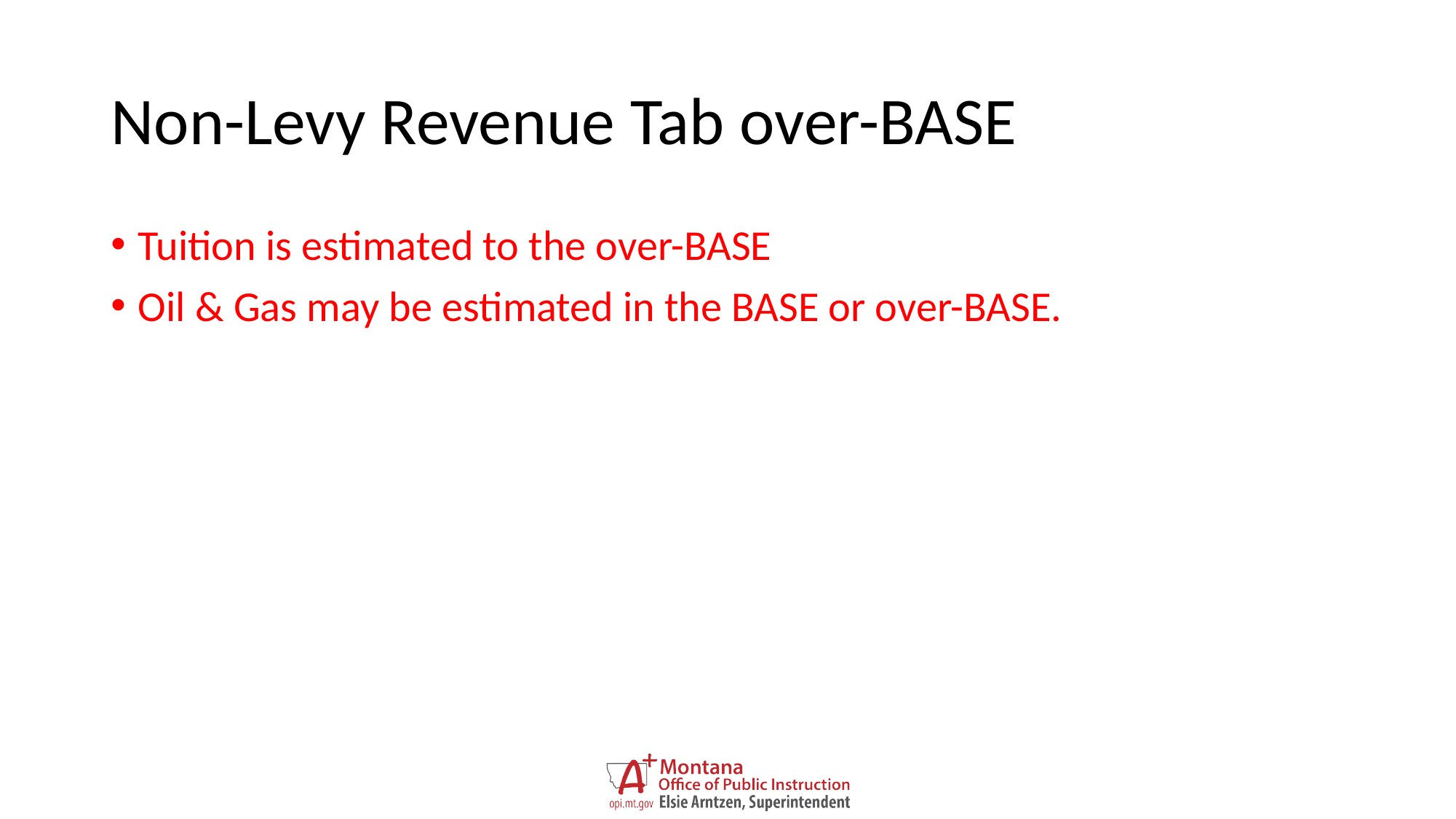

# Non-Levy Revenue Tab over-BASE
Tuition is estimated to the over-BASE
Oil & Gas may be estimated in the BASE or over-BASE.